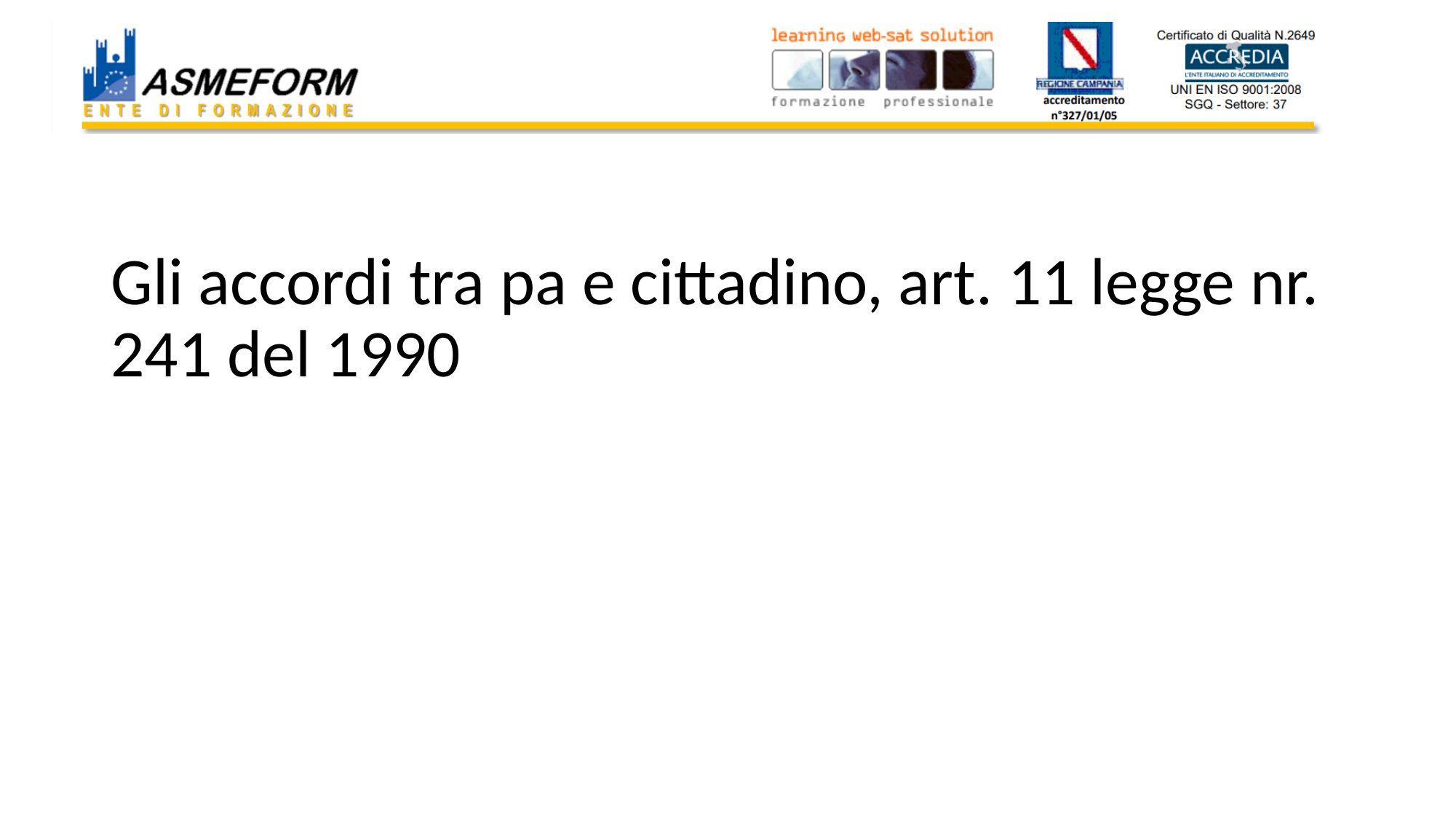

# Gli accordi tra pa e cittadino, art. 11 legge nr. 241 del 1990